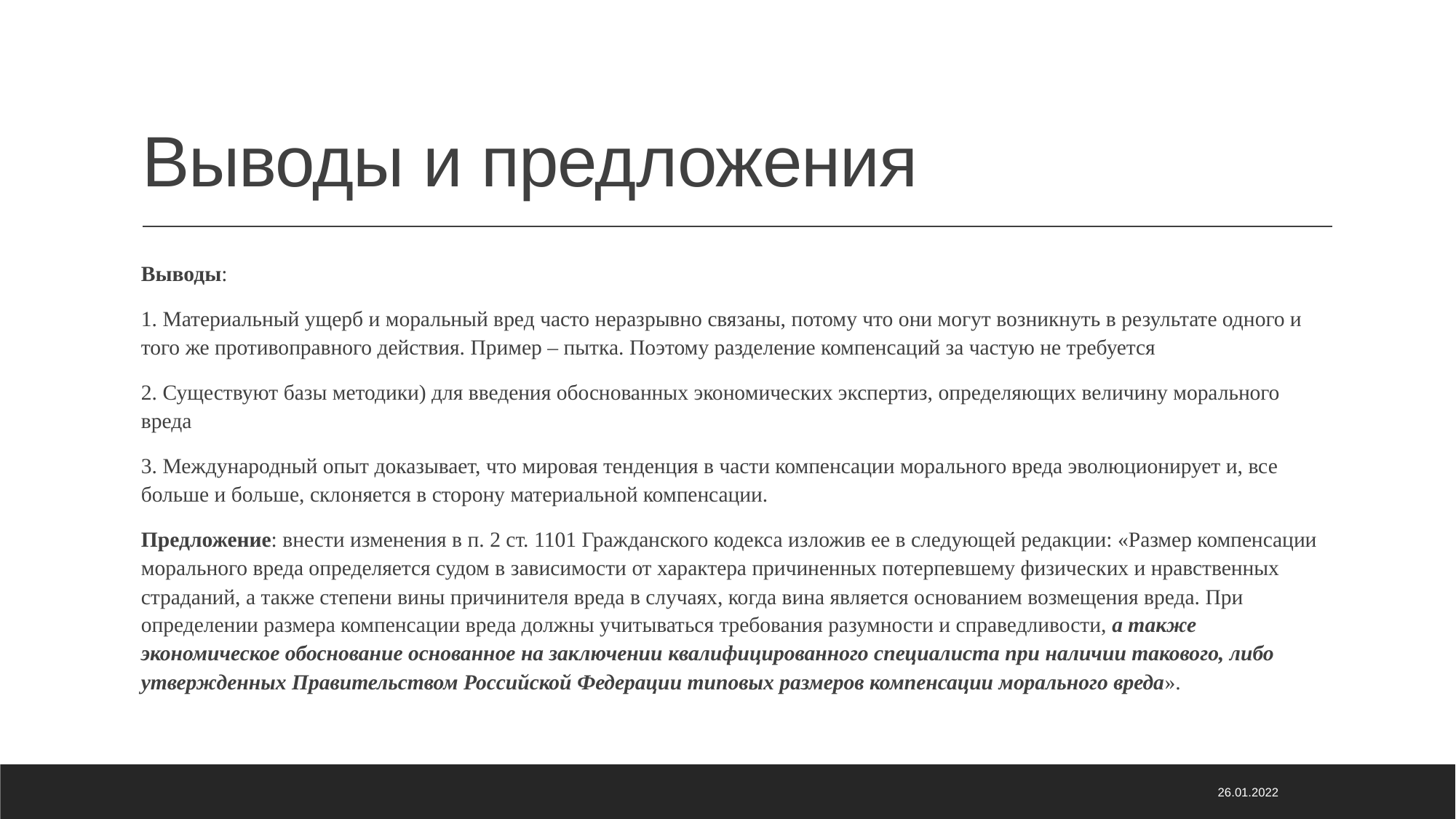

# Выводы и предложения
Выводы:
1. Материальный ущерб и моральный вред часто неразрывно связаны, потому что они могут возникнуть в результате одного и того же противоправного действия. Пример – пытка. Поэтому разделение компенсаций за частую не требуется
2. Существуют базы методики) для введения обоснованных экономических экспертиз, определяющих величину морального вреда
3. Международный опыт доказывает, что мировая тенденция в части компенсации морального вреда эволюционирует и, все больше и больше, склоняется в сторону материальной компенсации.
Предложение: внести изменения в п. 2 ст. 1101 Гражданского кодекса изложив ее в следующей редакции: «Размер компенсации морального вреда определяется судом в зависимости от характера причиненных потерпевшему физических и нравственных страданий, а также степени вины причинителя вреда в случаях, когда вина является основанием возмещения вреда. При определении размера компенсации вреда должны учитываться требования разумности и справедливости, а также экономическое обоснование основанное на заключении квалифицированного специалиста при наличии такового, либо утвержденных Правительством Российской Федерации типовых размеров компенсации морального вреда».

26.01.2022